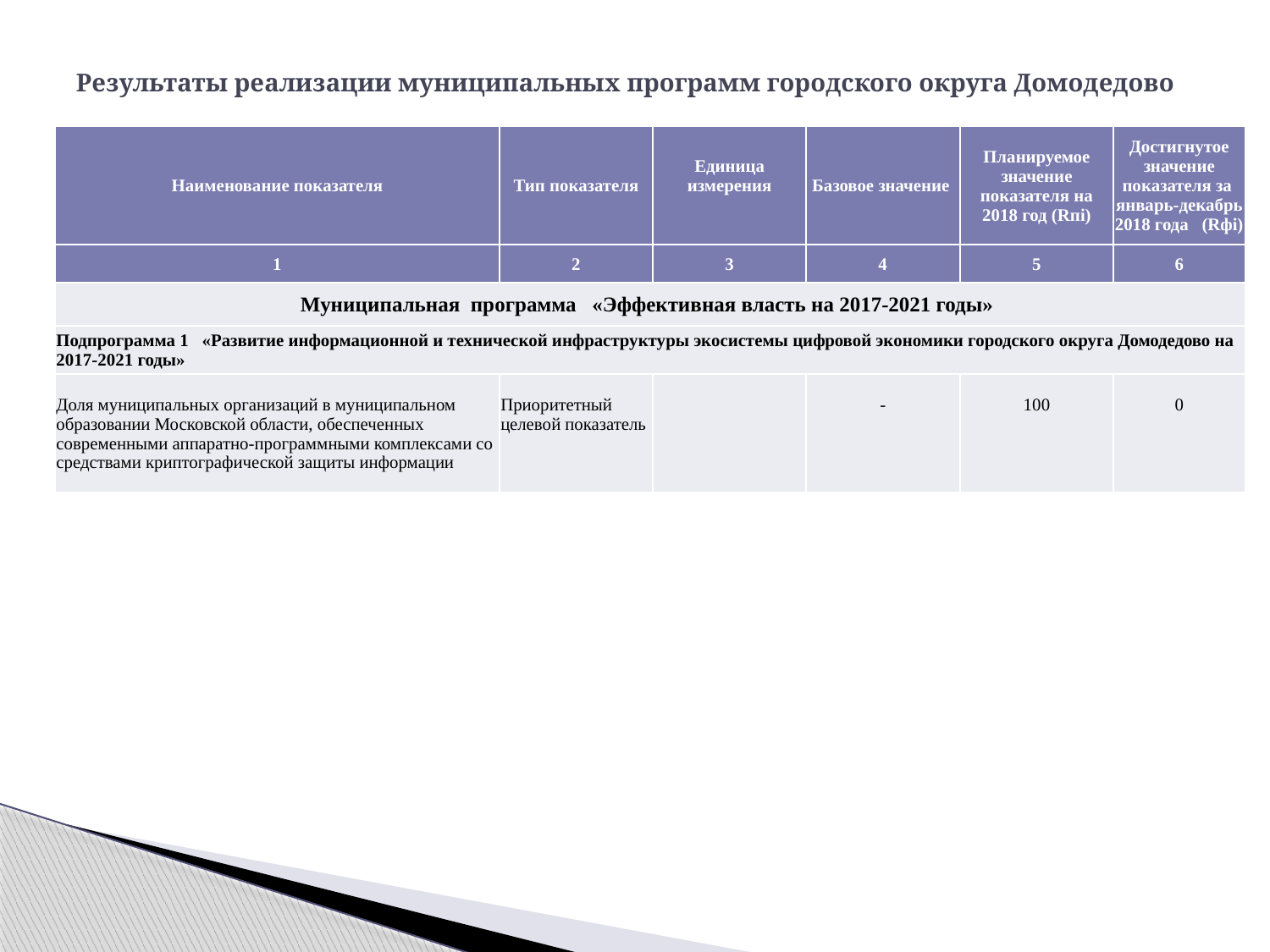

# Результаты реализации муниципальных программ городского округа Домодедово
| Наименование показателя | Тип показателя | Единица измерения | Базовое значение | Планируемое значение показателя на 2018 год (Rпi) | Достигнутое значение показателя за январь-декабрь 2018 года (Rфi) |
| --- | --- | --- | --- | --- | --- |
| 1 | 2 | 3 | 4 | 5 | 6 |
| Муниципальная программа «Эффективная власть на 2017-2021 годы» |  |  |  |  |  |
| Подпрограмма 1 «Развитие информационной и технической инфраструктуры экосистемы цифровой экономики городского округа Домодедово на 2017-2021 годы» |  |  |  |  |  |
| Доля муниципальных организаций в муниципальном образовании Московской области, обеспеченных современными аппаратно-программными комплексами со средствами криптографической защиты информации | Приоритетный целевой показатель |  | - | 100 | 0 |